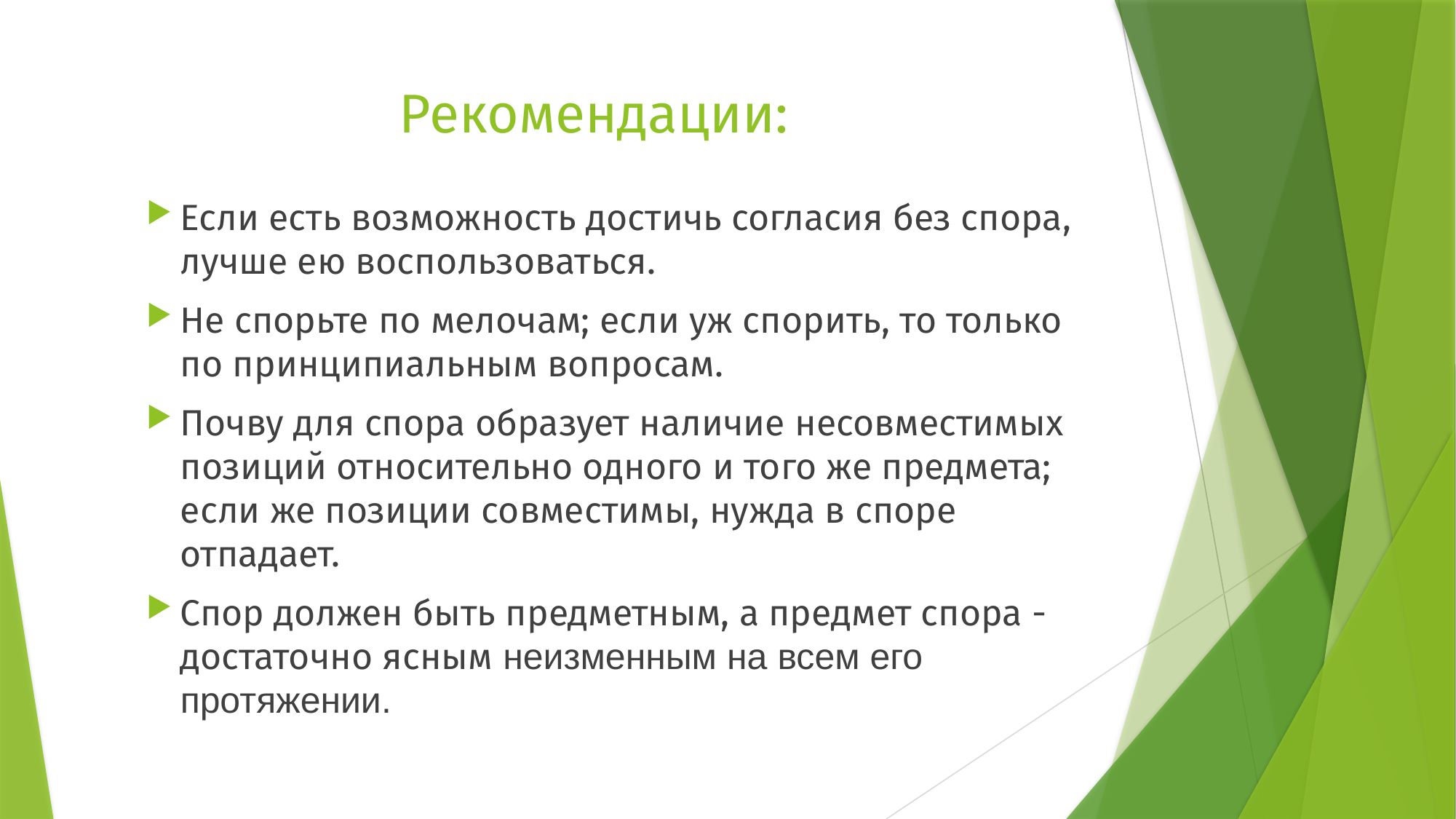

# Рекомендации:
Если есть возможность достичь согласия без спора, лучше ею воспользоваться.
Не спорьте по мелочам; если уж спорить, то только по принципиальным вопросам.
Почву для спора образует наличие несовместимых позиций относительно одного и того же предмета; если же позиции совместимы, нужда в споре отпадает.
Спор должен быть предметным, а предмет спора - достаточно ясным неизменным на всем его протяжении.